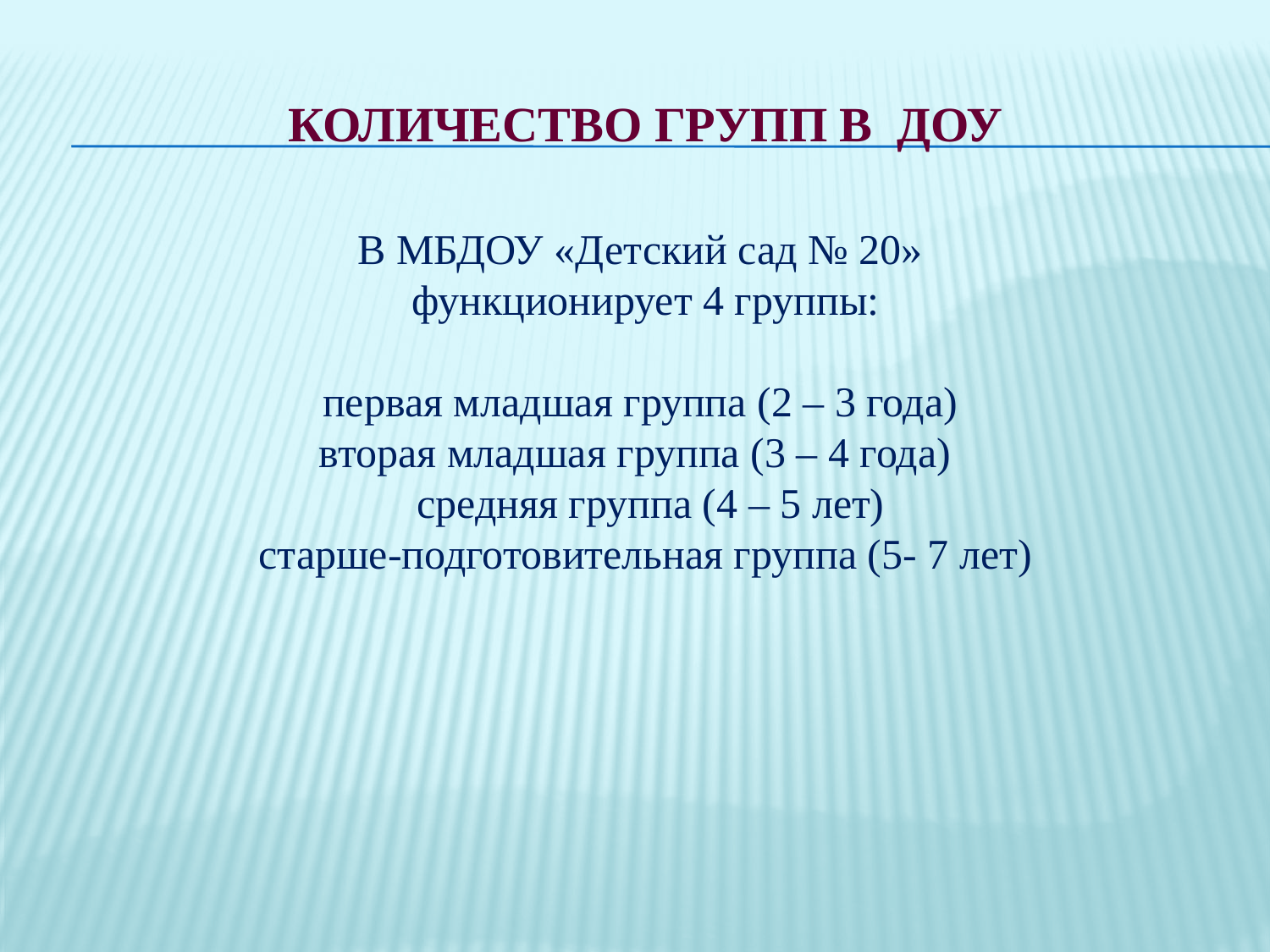

# Количество групп в  ДОУ
В МБДОУ «Детский сад № 20»
функционирует 4 группы:

первая младшая группа (2 – 3 года)
вторая младшая группа (3 – 4 года)
 средняя группа (4 – 5 лет)
старше-подготовительная группа (5- 7 лет)